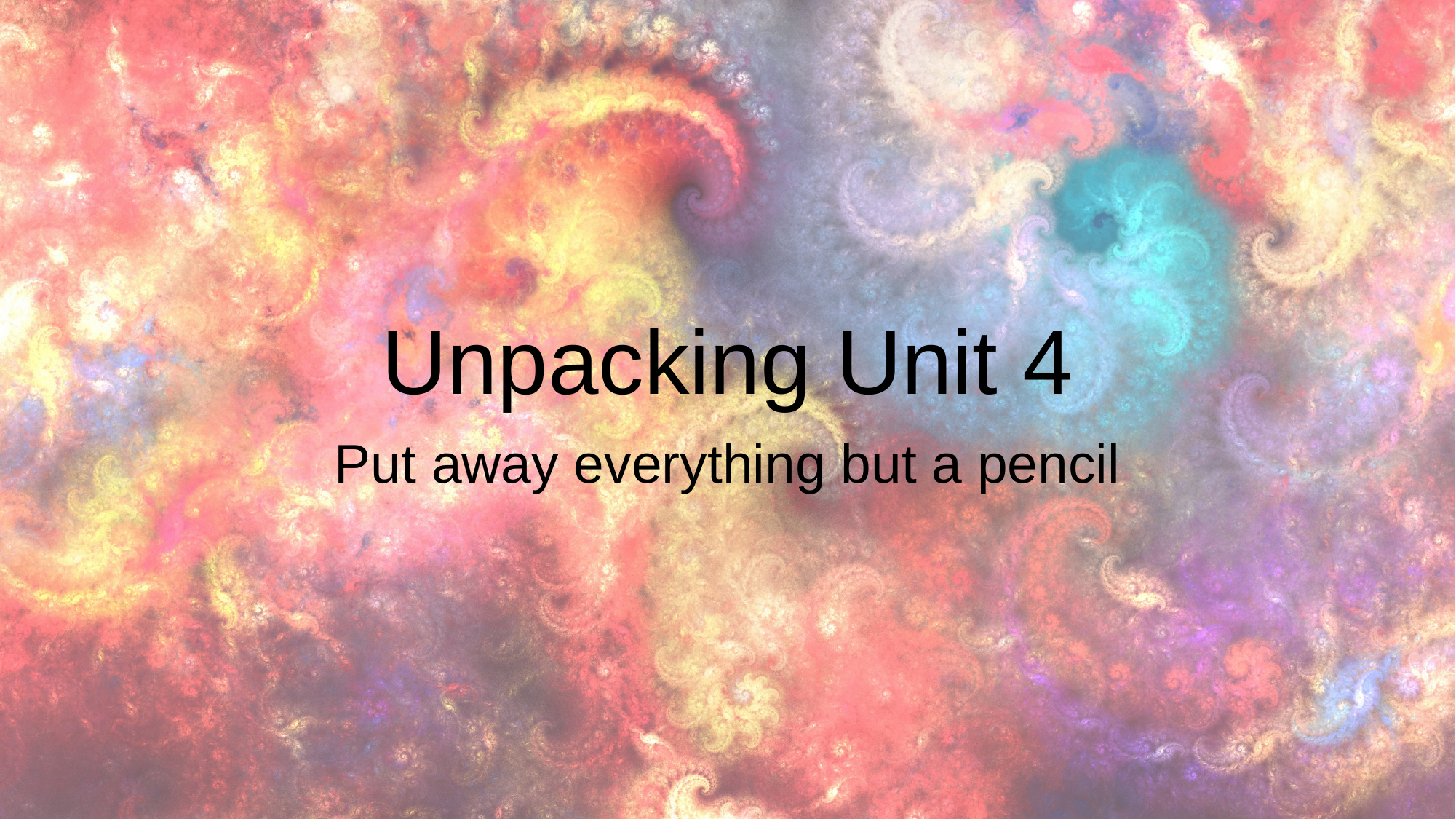

# Unpacking Unit 4
Put away everything but a pencil